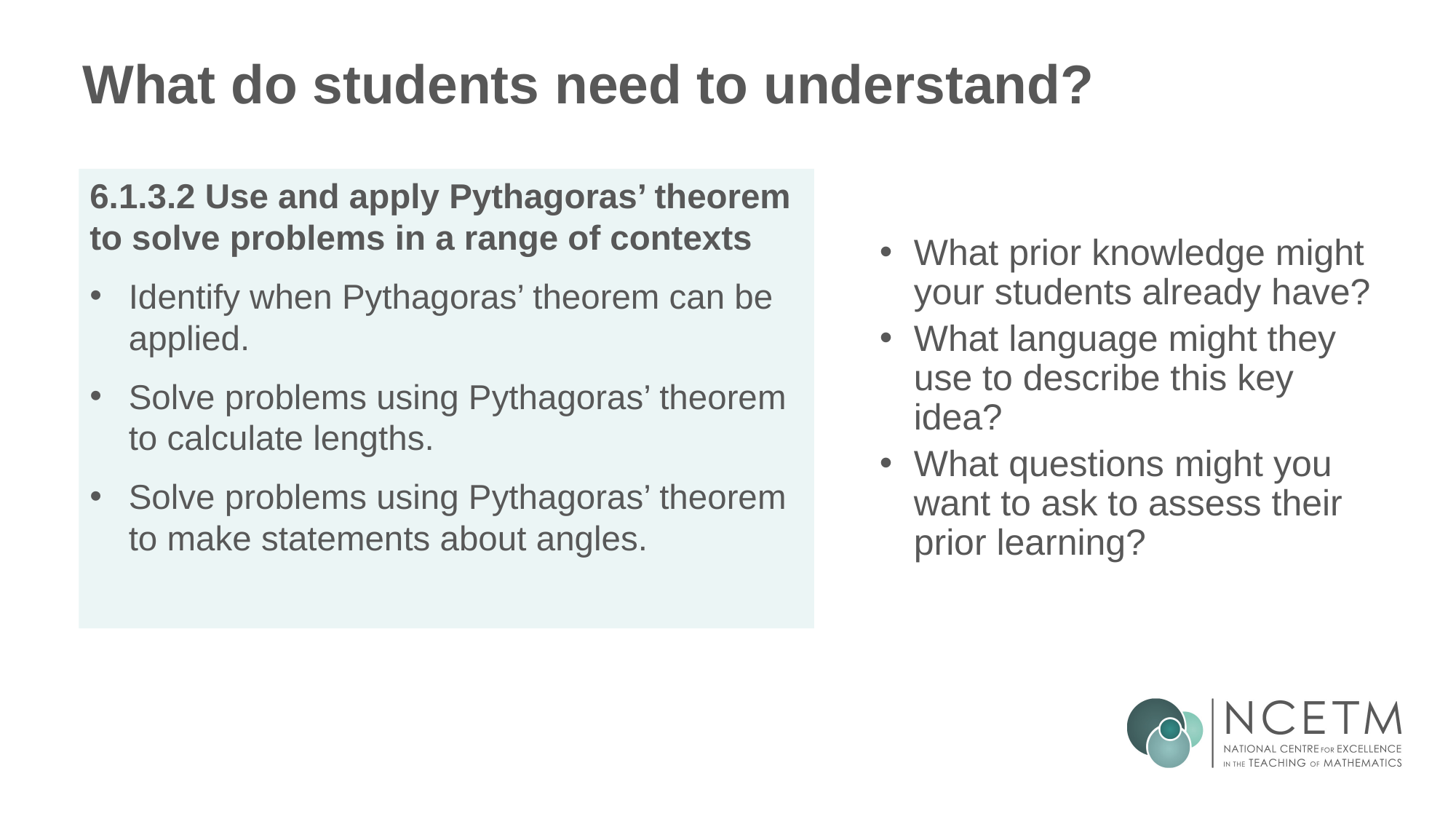

# What do students need to understand?
What prior knowledge might your students already have?
What language might they use to describe this key idea?
What questions might you want to ask to assess their prior learning?
6.1.3.2 Use and apply Pythagoras’ theorem to solve problems in a range of contexts
Identify when Pythagoras’ theorem can be applied.
Solve problems using Pythagoras’ theorem to calculate lengths.
Solve problems using Pythagoras’ theorem to make statements about angles.